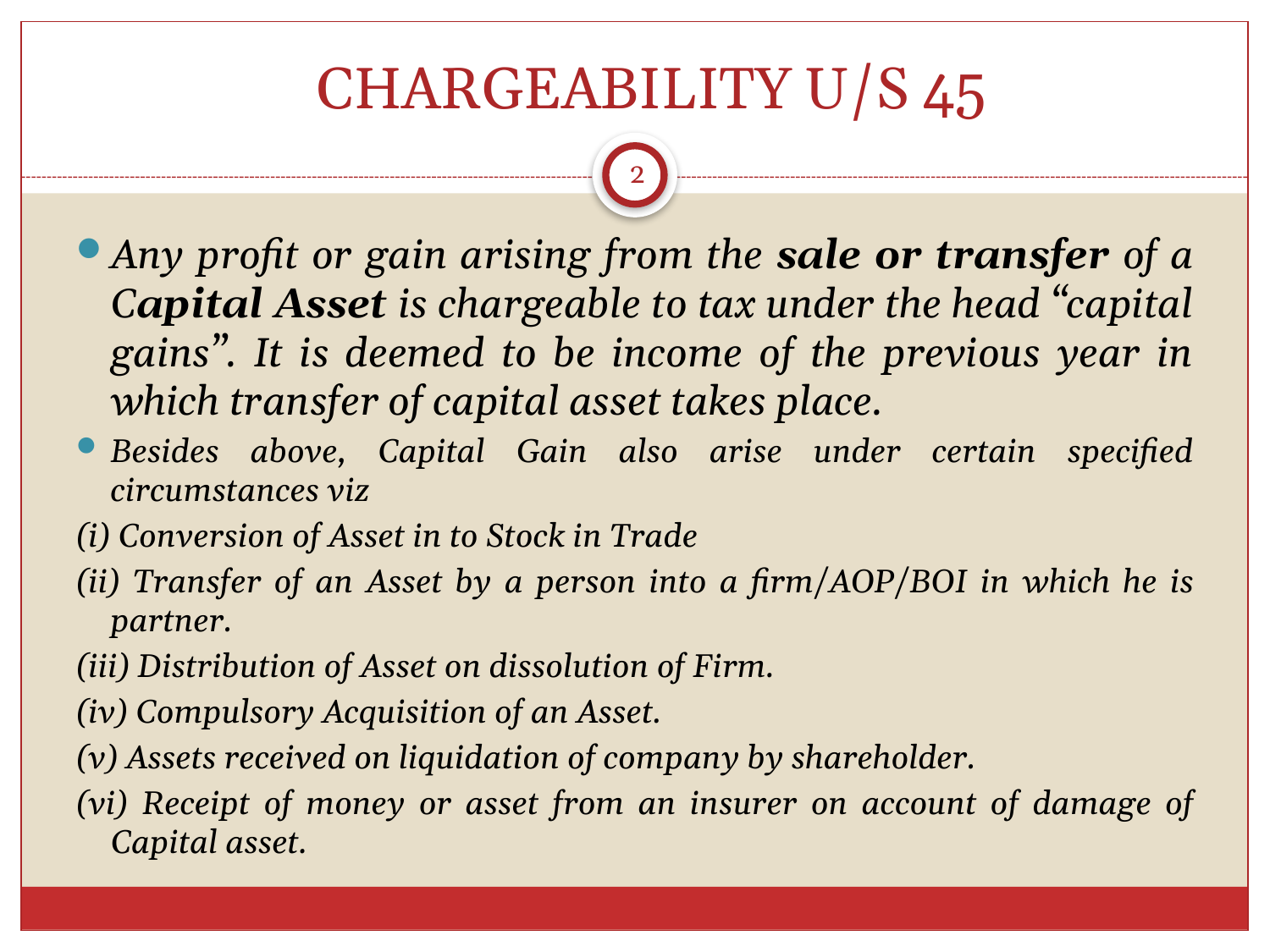

# CHARGEABILITY U/S 45
2
Any profit or gain arising from the sale or transfer of a Capital Asset is chargeable to tax under the head “capital gains”. It is deemed to be income of the previous year in which transfer of capital asset takes place.
Besides above, Capital Gain also arise under certain specified circumstances viz
(i) Conversion of Asset in to Stock in Trade
(ii) Transfer of an Asset by a person into a firm/AOP/BOI in which he is partner.
(iii) Distribution of Asset on dissolution of Firm.
(iv) Compulsory Acquisition of an Asset.
(v) Assets received on liquidation of company by shareholder.
(vi) Receipt of money or asset from an insurer on account of damage of Capital asset.